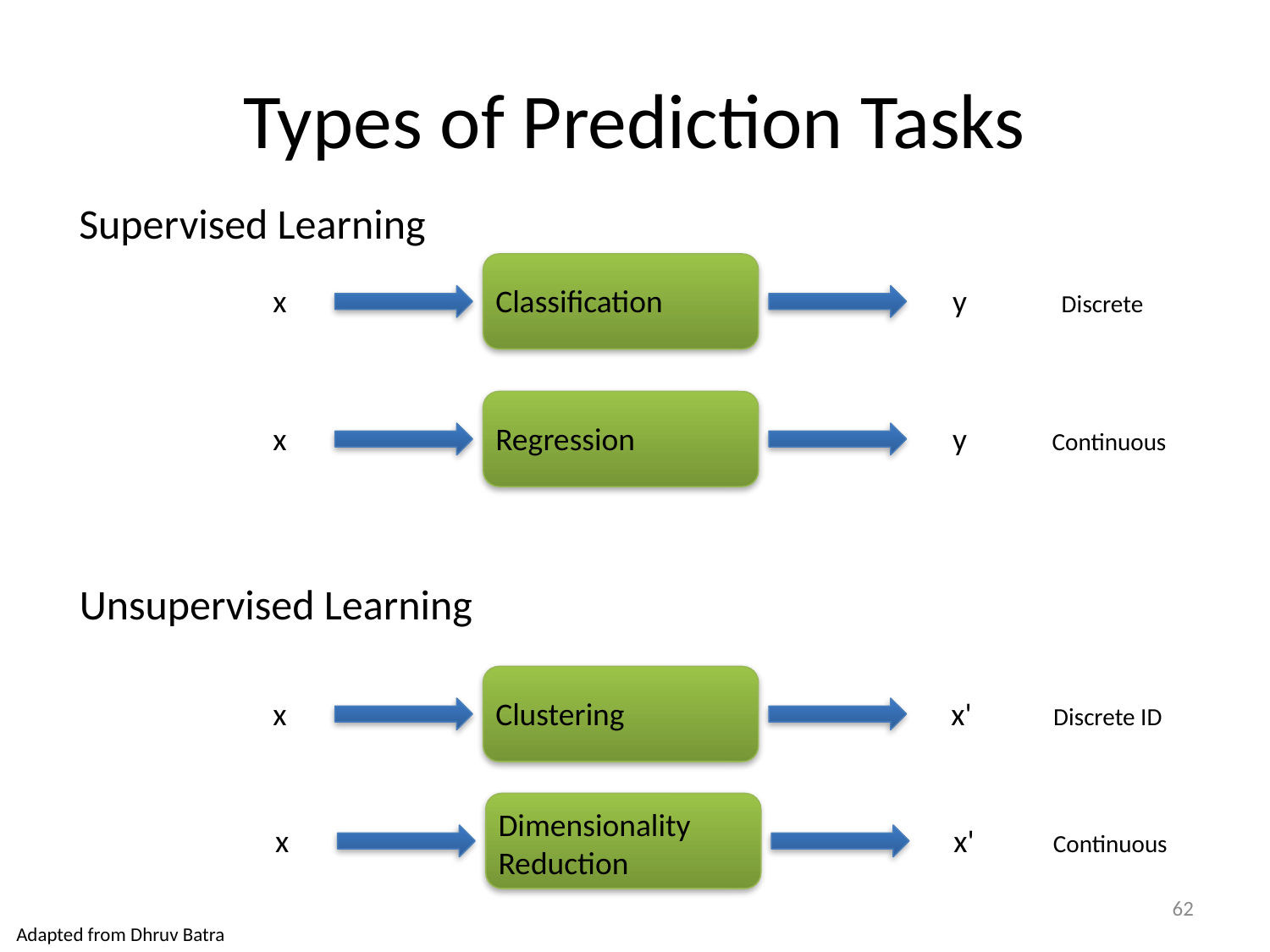

# Types of Prediction Tasks
Supervised Learning

x
Classification
y
Discrete

x
Regression
y
Continuous

Unsupervised Learning

x
Clustering
x'
Discrete ID

Dimensionality
Reduction
x
x'
Continuous

62
Adapted from Dhruv Batra